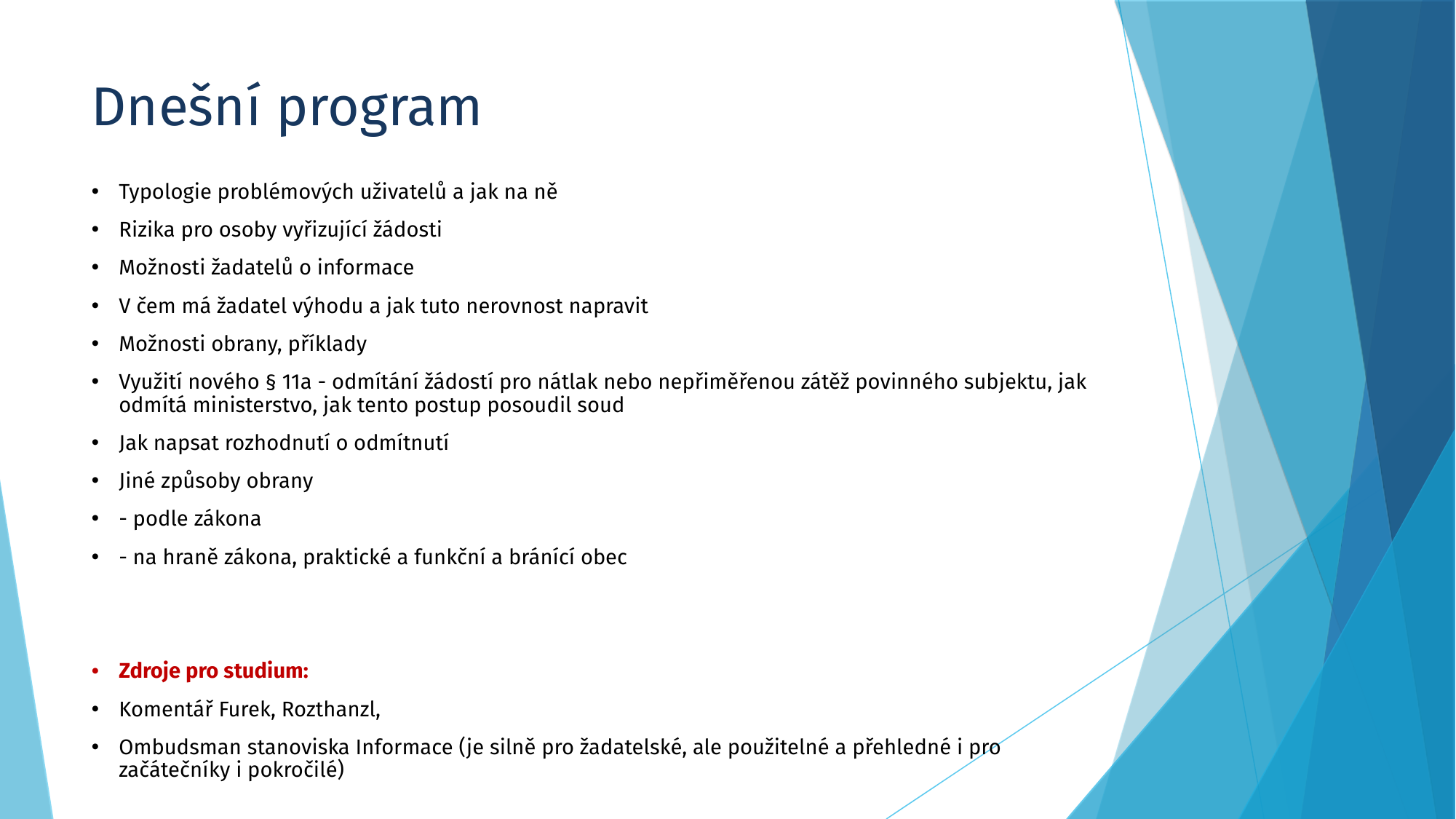

# Dnešní program
Typologie problémových uživatelů a jak na ně
Rizika pro osoby vyřizující žádosti
Možnosti žadatelů o informace
V čem má žadatel výhodu a jak tuto nerovnost napravit
Možnosti obrany, příklady
Využití nového § 11a - odmítání žádostí pro nátlak nebo nepřiměřenou zátěž povinného subjektu, jak odmítá ministerstvo, jak tento postup posoudil soud
Jak napsat rozhodnutí o odmítnutí
Jiné způsoby obrany
- podle zákona
- na hraně zákona, praktické a funkční a bránící obec

Zdroje pro studium:
Komentář Furek, Rozthanzl,
Ombudsman stanoviska Informace (je silně pro žadatelské, ale použitelné a přehledné i pro začátečníky i pokročilé)